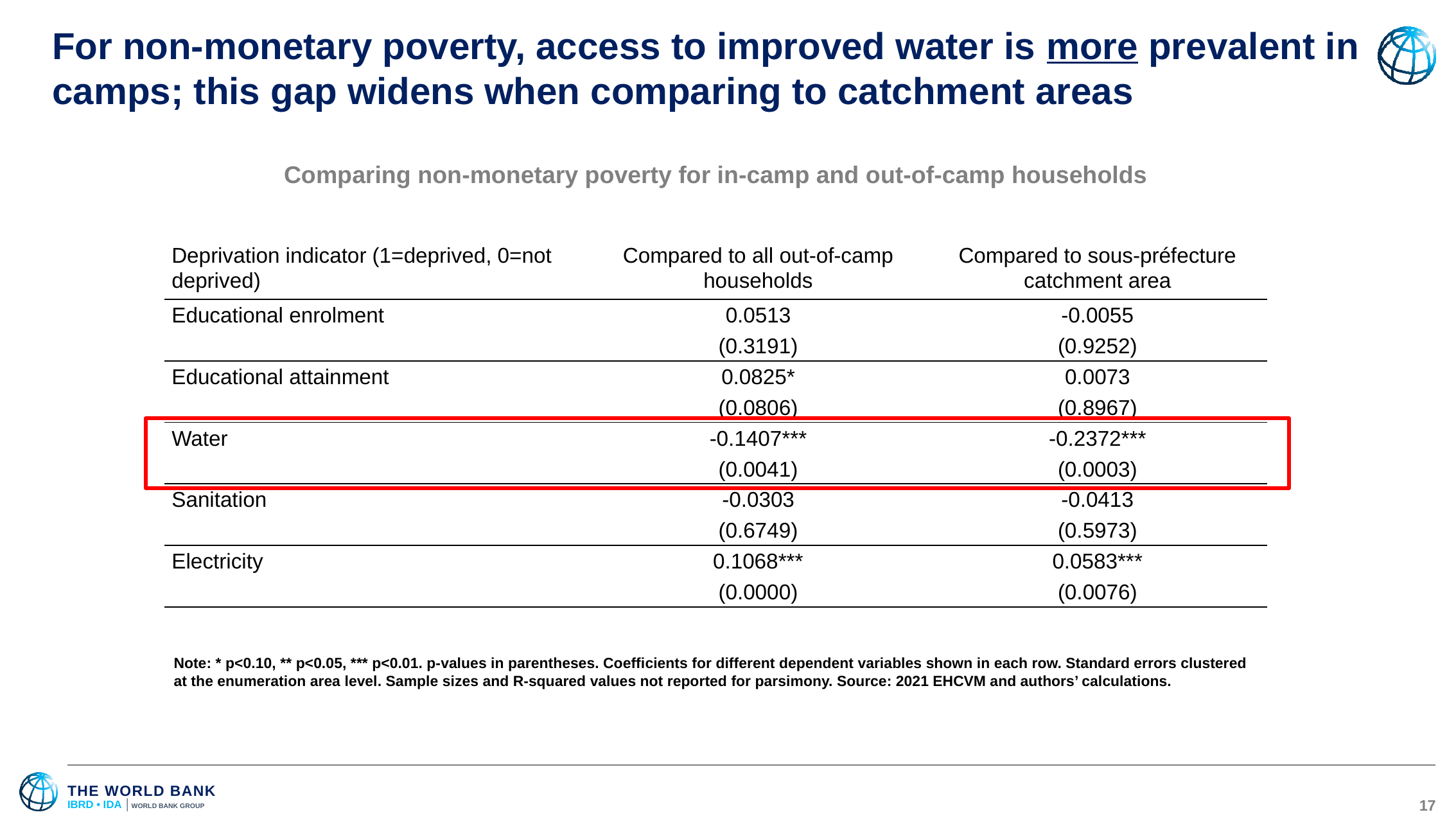

# For non-monetary poverty, access to improved water is more prevalent in camps; this gap widens when comparing to catchment areas
Comparing non-monetary poverty for in-camp and out-of-camp households
| Deprivation indicator (1=deprived, 0=not deprived) | Compared to all out-of-camp households | Compared to sous-préfecture catchment area |
| --- | --- | --- |
| Educational enrolment | 0.0513 | -0.0055 |
|  | (0.3191) | (0.9252) |
| Educational attainment | 0.0825\* | 0.0073 |
|  | (0.0806) | (0.8967) |
| Water | -0.1407\*\*\* | -0.2372\*\*\* |
|  | (0.0041) | (0.0003) |
| Sanitation | -0.0303 | -0.0413 |
|  | (0.6749) | (0.5973) |
| Electricity | 0.1068\*\*\* | 0.0583\*\*\* |
|  | (0.0000) | (0.0076) |

Note: * p<0.10, ** p<0.05, *** p<0.01. p-values in parentheses. Coefficients for different dependent variables shown in each row. Standard errors clustered at the enumeration area level. Sample sizes and R-squared values not reported for parsimony. Source: 2021 EHCVM and authors’ calculations.